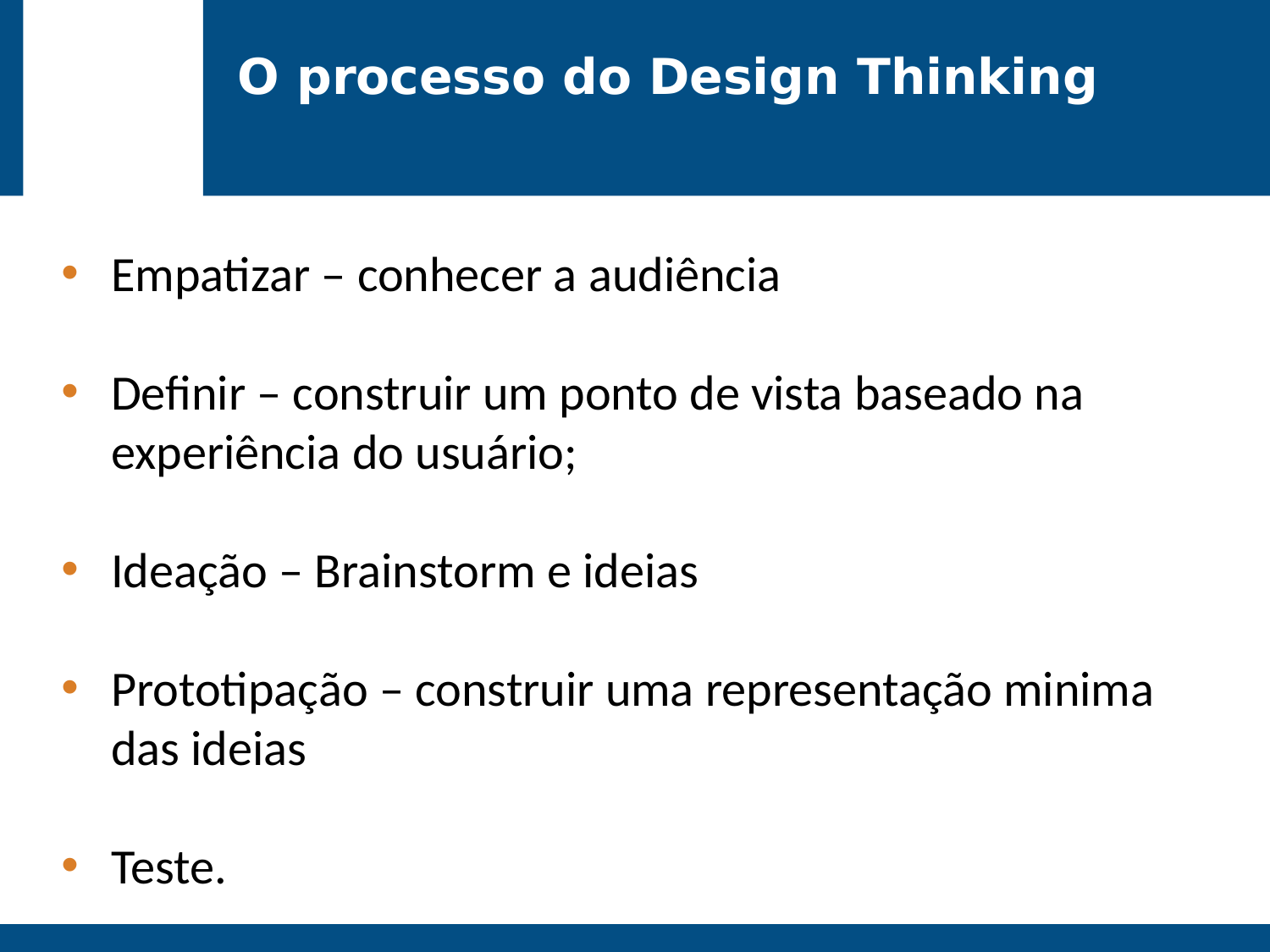

O processo do Design Thinking

Empatizar – conhecer a audiência
Definir – construir um ponto de vista baseado na experiência do usuário;
Ideação – Brainstorm e ideias
Prototipação – construir uma representação minima das ideias
Teste.